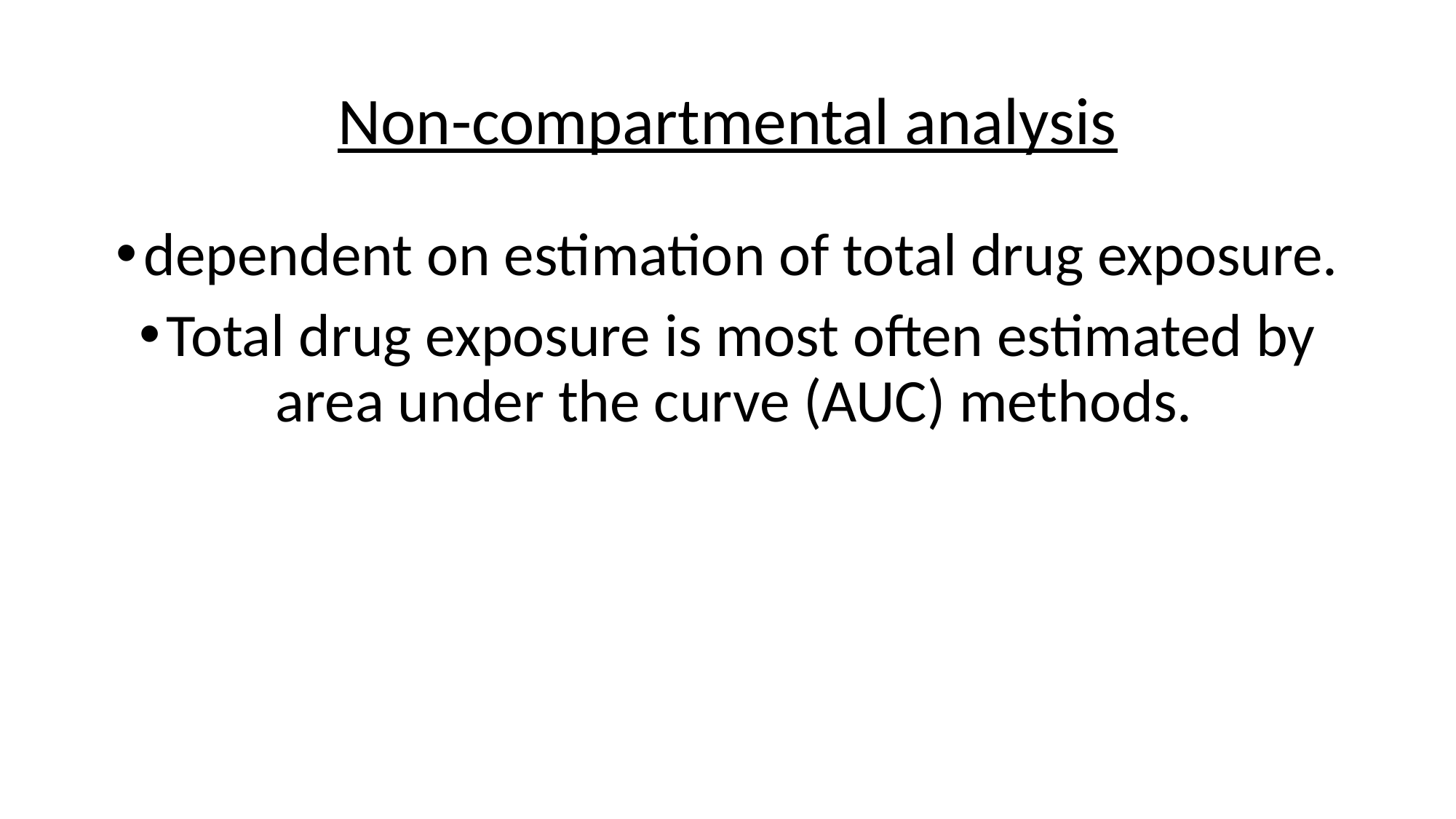

# Non-compartmental analysis
dependent on estimation of total drug exposure.
Total drug exposure is most often estimated by area under the curve (AUC) methods.